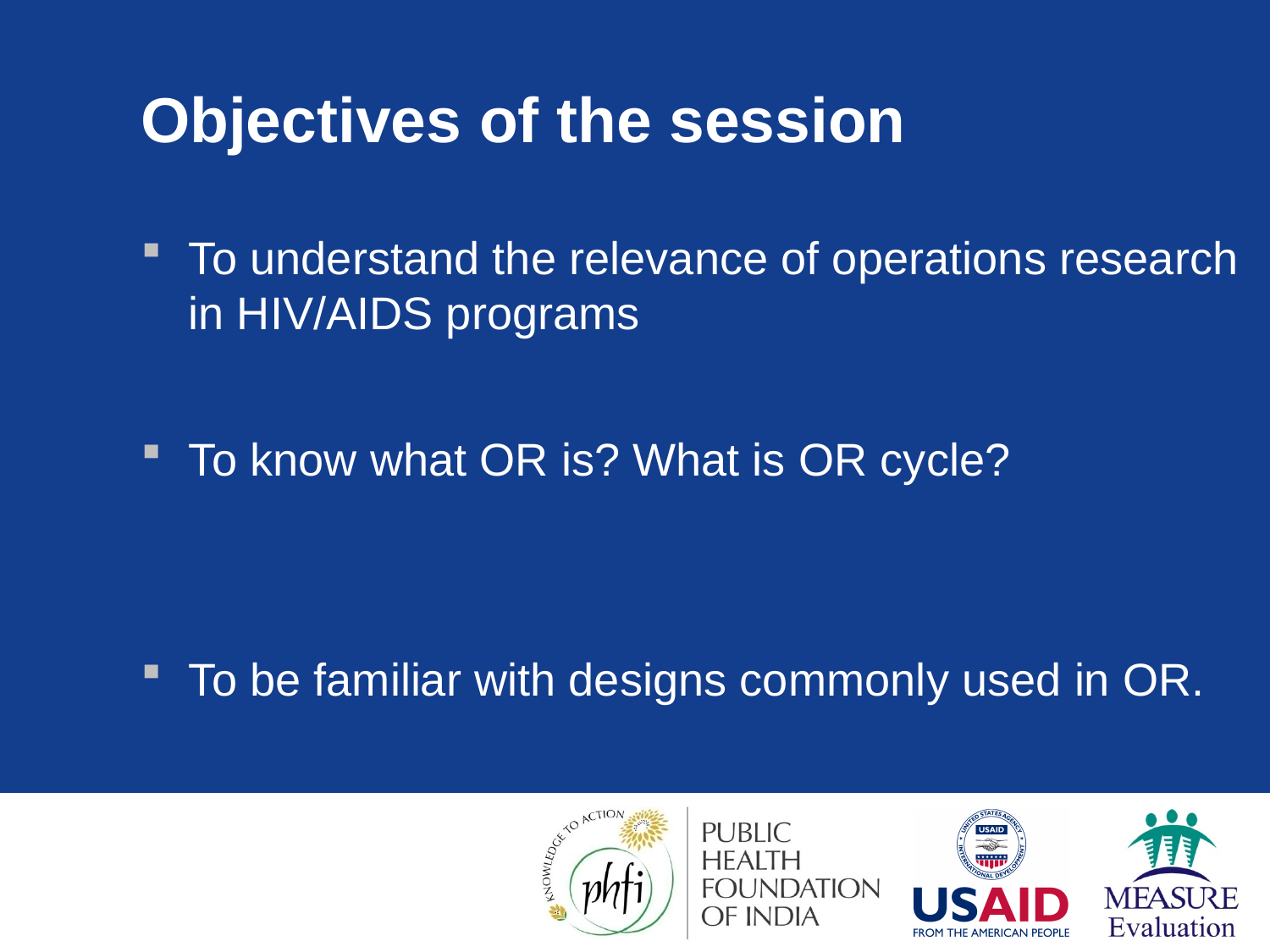

# Objectives of the session
To understand the relevance of operations research in HIV/AIDS programs

To know what OR is? What is OR cycle?

To be familiar with designs commonly used in OR.